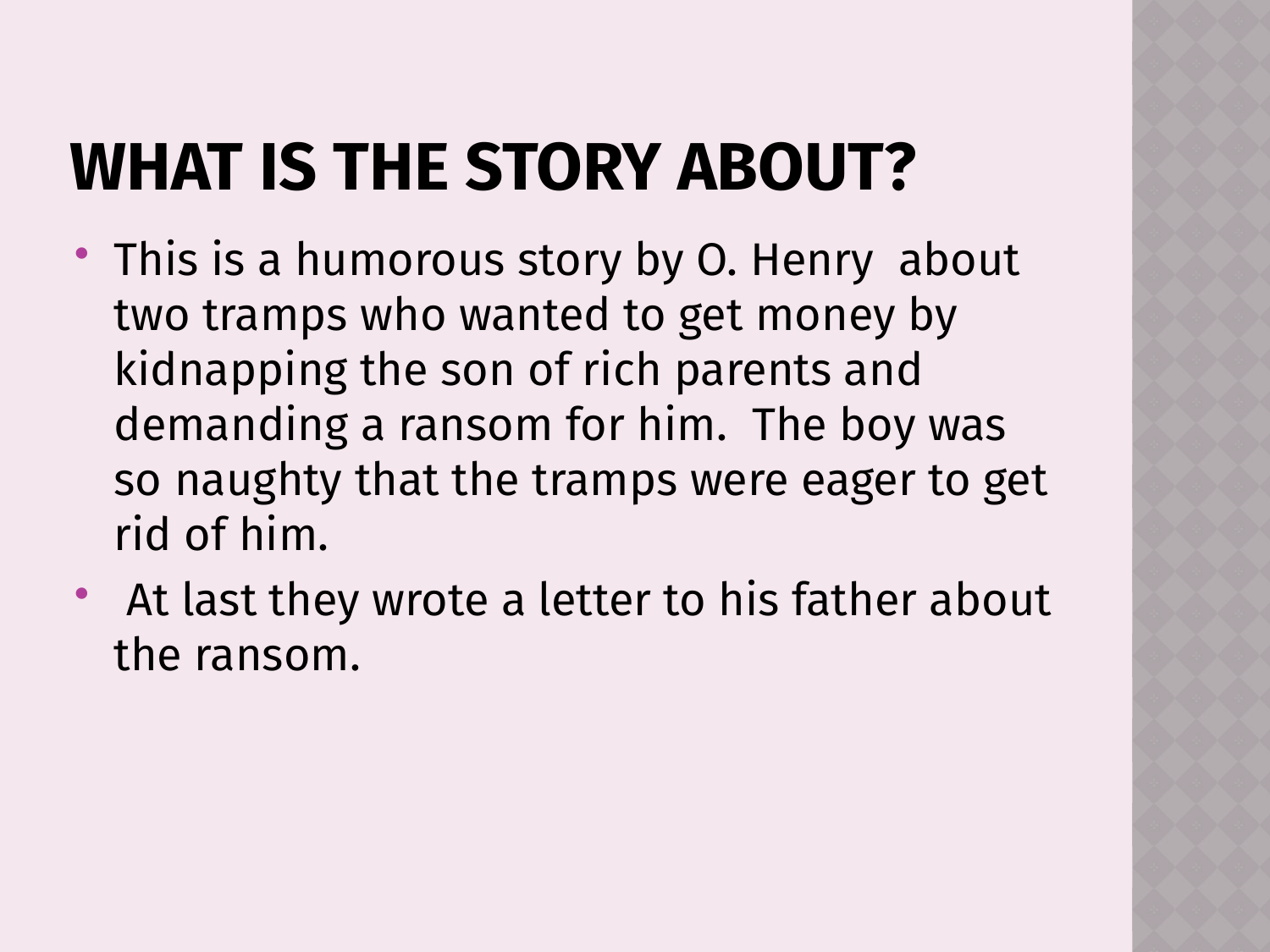

# What is the story about?
This is a humorous story by O. Henry  about two tramps who wanted to get money by kidnapping the son of rich parents and demanding a ransom for him.  The boy was so naughty that the tramps were eager to get rid of him.
 At last they wrote a letter to his father about the ransom.